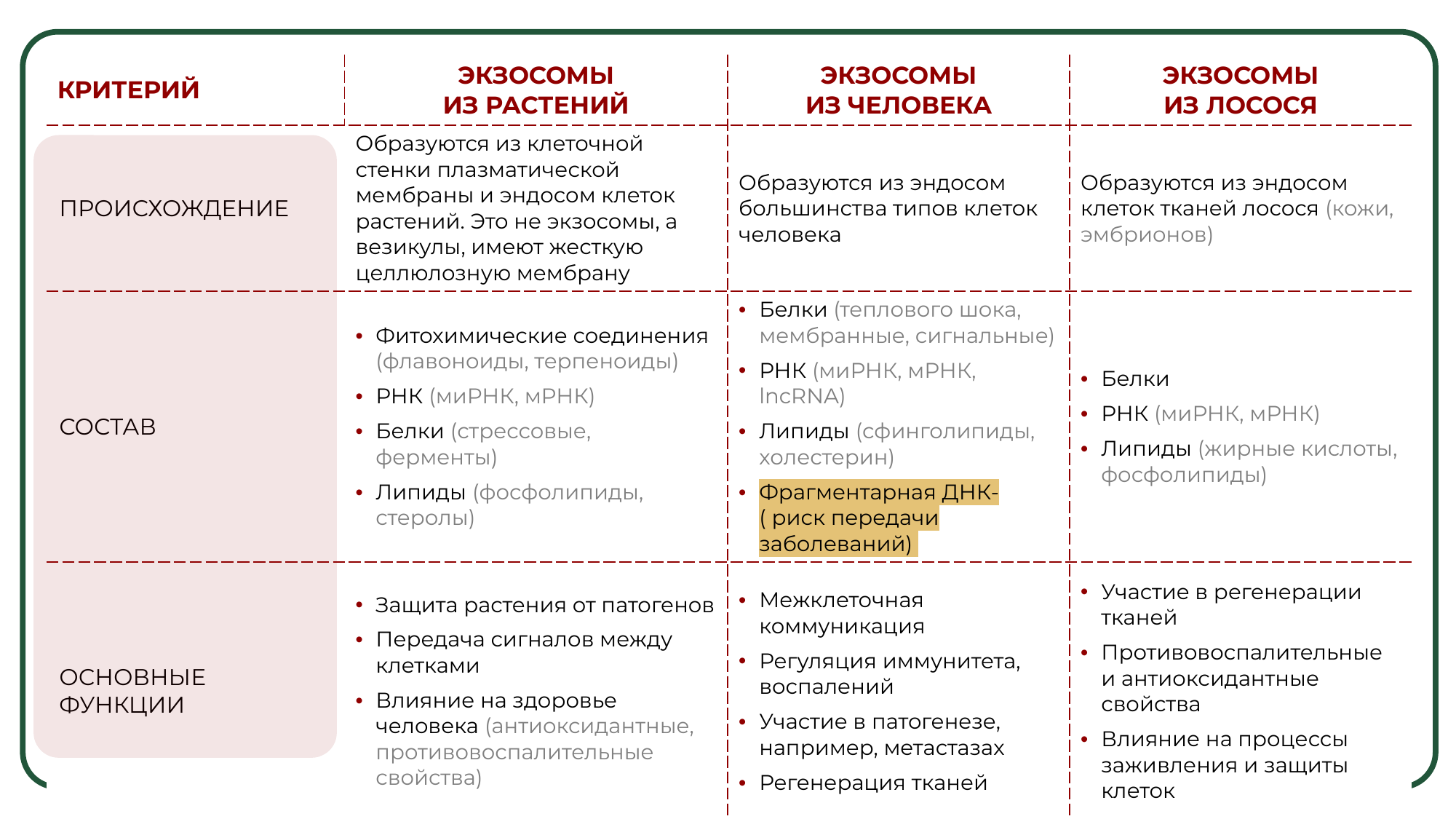

| КРИТЕРИЙ | ЭКЗОСОМЫ ИЗ РАСТЕНИЙ | ЭКЗОСОМЫ ИЗ ЧЕЛОВЕКА | ЭКЗОСОМЫ ИЗ ЛОСОСЯ |
| --- | --- | --- | --- |
| ПРОИСХОЖДЕНИЕ | Образуются из клеточной стенки плазматической мембраны и эндосом клеток растений. Это не экзосомы, а везикулы, имеют жесткую целлюлозную мембрану | Образуются из эндосом большинства типов клеток человека | Образуются из эндосом клеток тканей лосося (кожи, эмбрионов) |
| СОСТАВ | Фитохимические соединения (флавоноиды, терпеноиды) РНК (миРНК, мРНК) Белки (стрессовые, ферменты) Липиды (фосфолипиды, стеролы) | Белки (теплового шока, мембранные, сигнальные) РНК (миРНК, мРНК, lncRNA) Липиды (сфинголипиды, холестерин) Фрагментарная ДНК- ( риск передачи заболеваний) | Белки РНК (миРНК, мРНК) Липиды (жирные кислоты, фосфолипиды) |
| ОСНОВНЫЕ ФУНКЦИИ | Защита растения от патогенов Передача сигналов между клетками Влияние на здоровье человека (антиоксидантные, противовоспалительные свойства) | Межклеточная коммуникация Регуляция иммунитета, воспалений Участие в патогенезе, например, метастазах Регенерация тканей | Участие в регенерации тканей Противовоспалительные и антиоксидантные свойства Влияние на процессы заживления и защиты клеток |